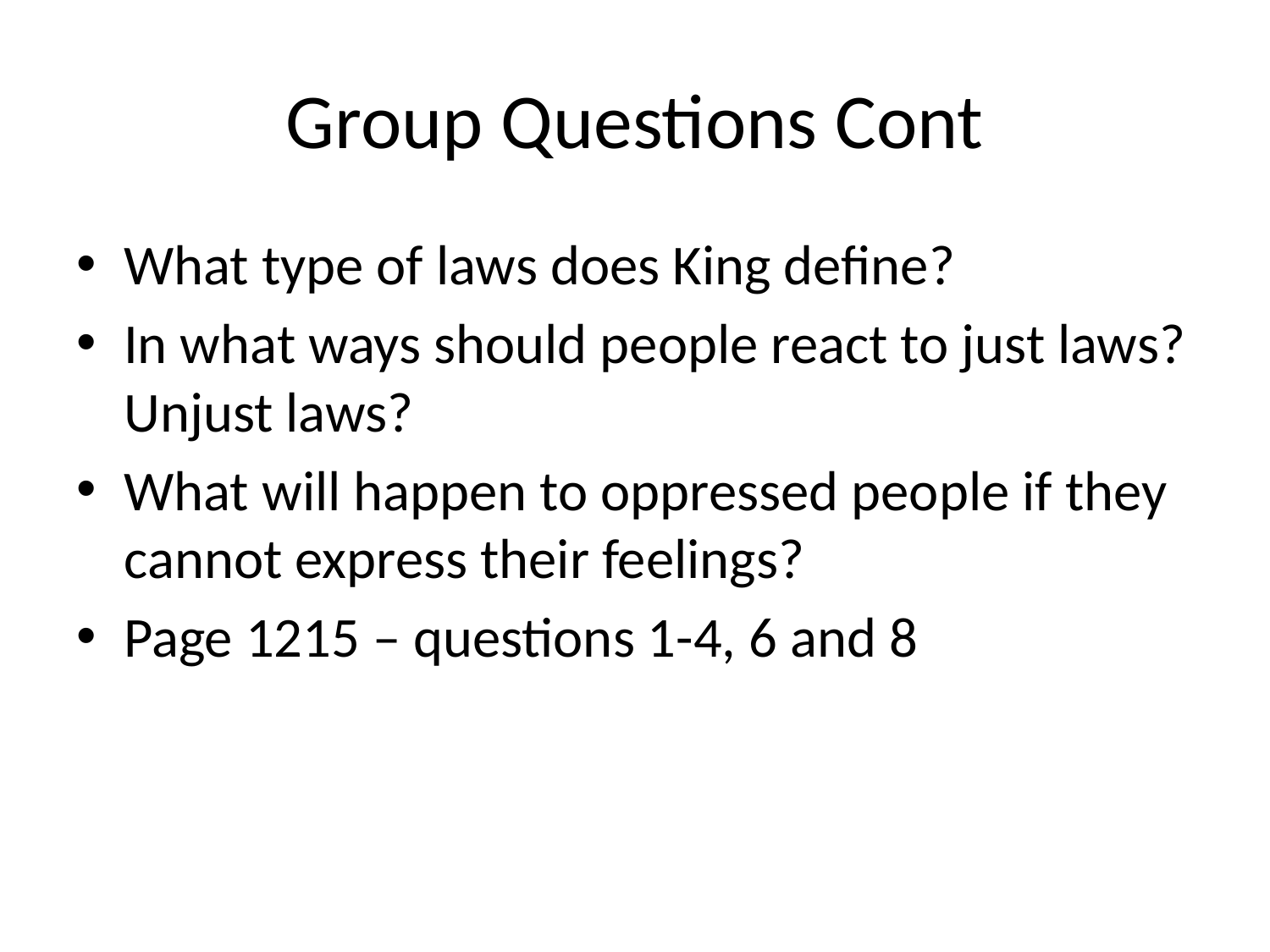

# Group Questions Cont
What type of laws does King define?
In what ways should people react to just laws? Unjust laws?
What will happen to oppressed people if they cannot express their feelings?
Page 1215 – questions 1-4, 6 and 8